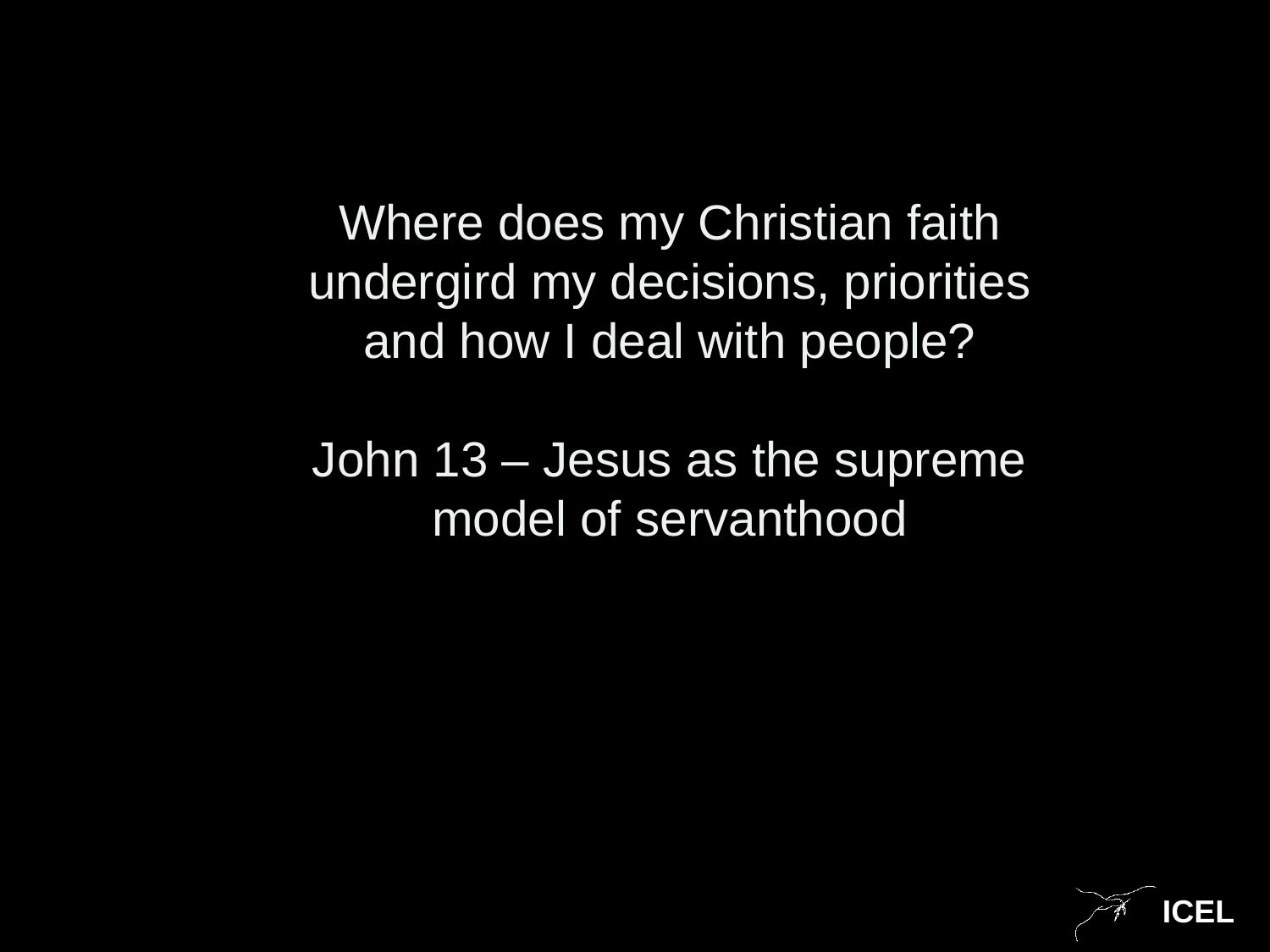

Where does my Christian faith undergird my decisions, priorities and how I deal with people?

John 13 – Jesus as the supreme model of servanthood